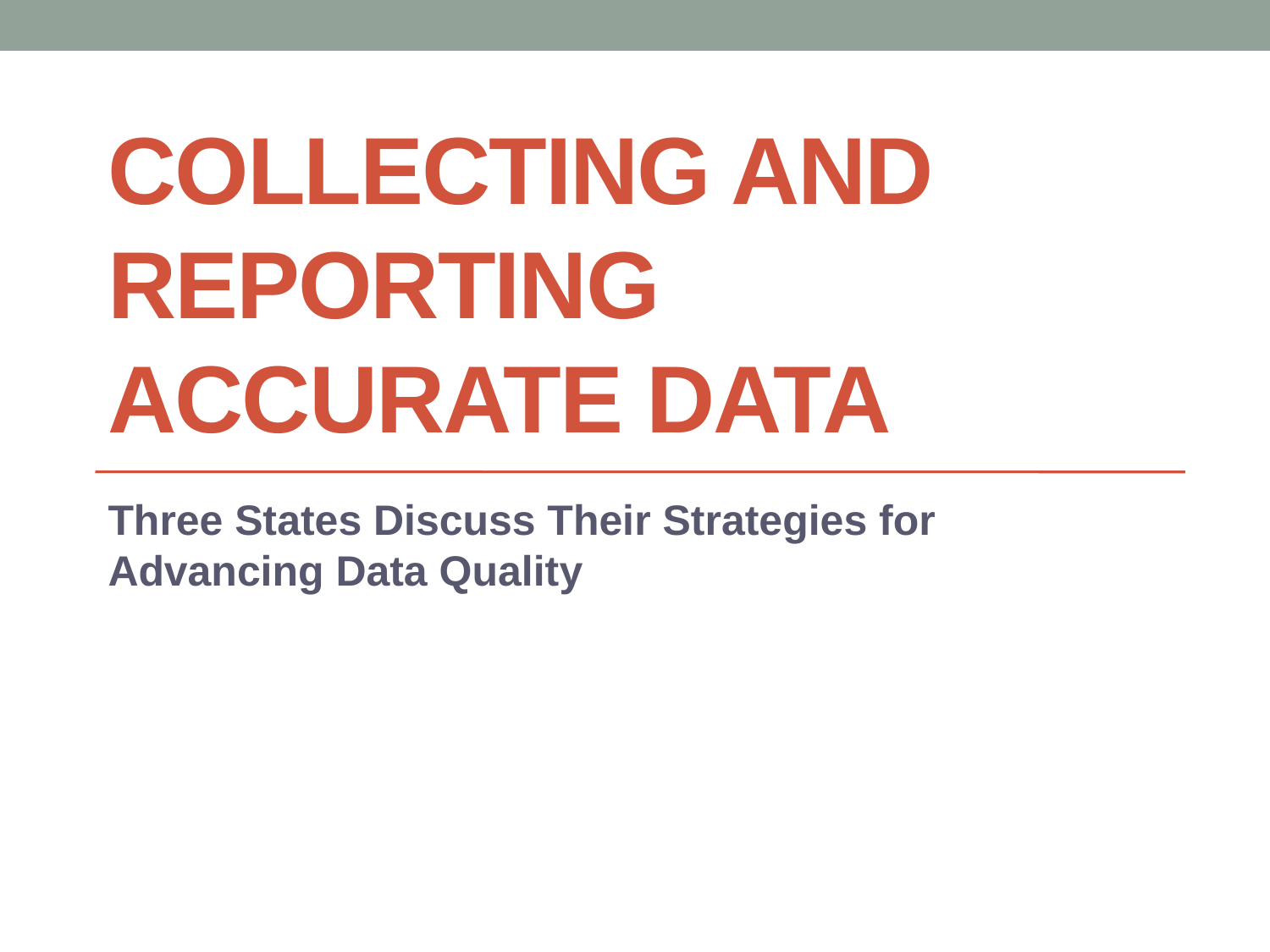

# Collecting and Reporting Accurate Data
Three States Discuss Their Strategies for Advancing Data Quality